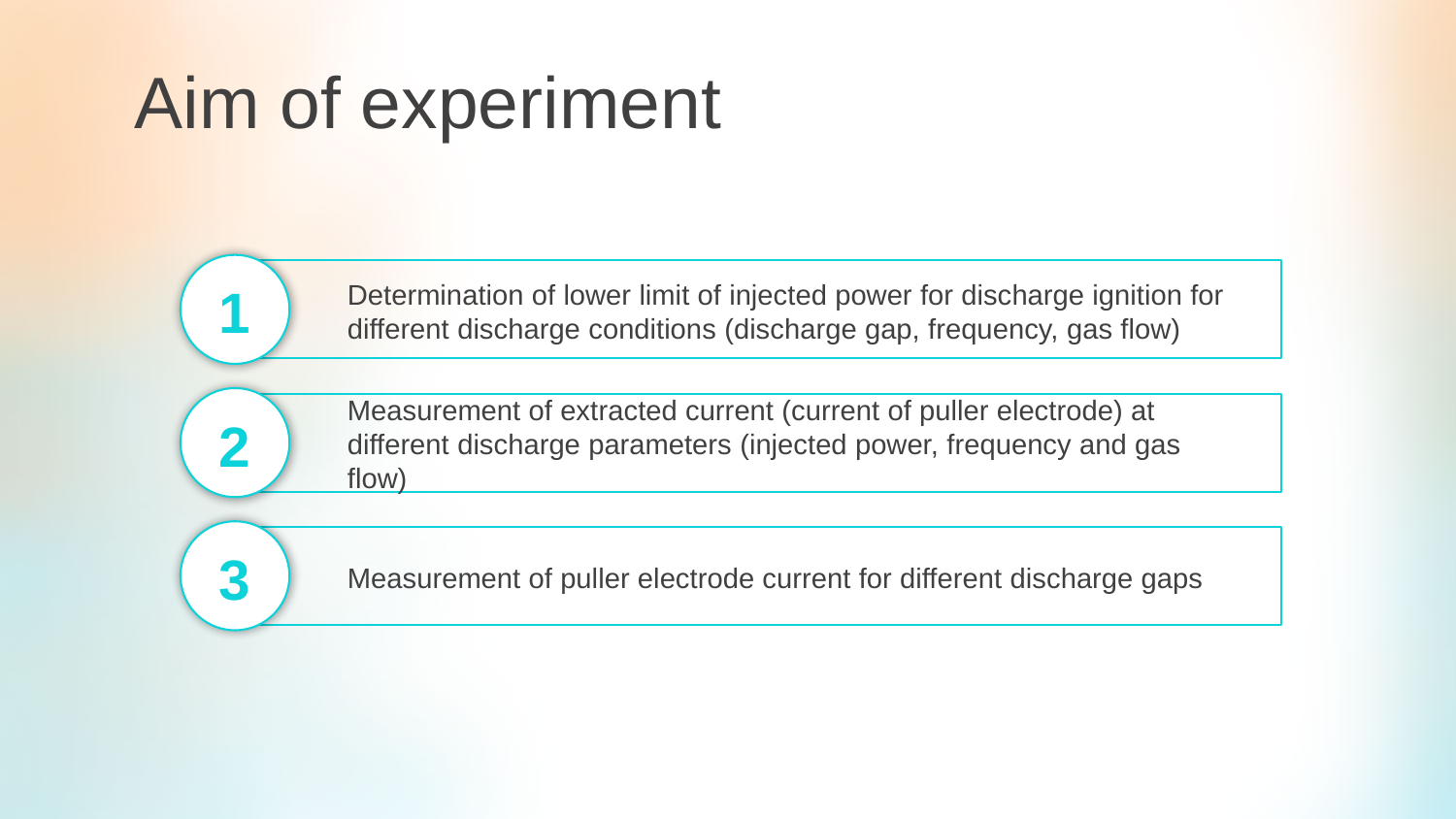

Aim of experiment

Determination of lower limit of injected power for discharge ignition for different discharge conditions (discharge gap, frequency, gas flow)
1
Measurement of extracted current (current of puller electrode) at different discharge parameters (injected power, frequency and gas flow)

2

3
Measurement of puller electrode current for different discharge gaps